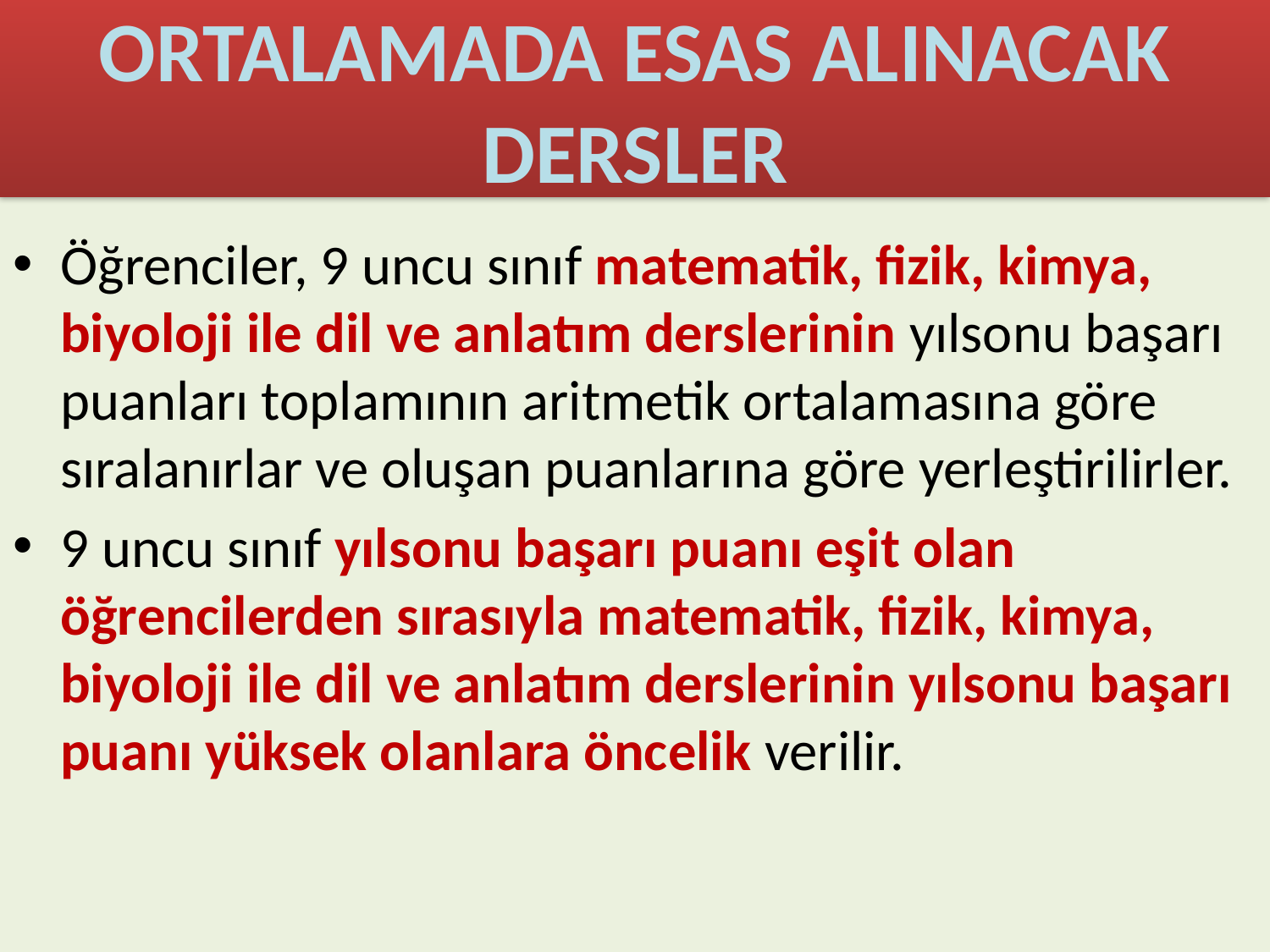

# ORTALAMADA ESAS ALINACAK DERSLER
Öğrenciler, 9 uncu sınıf matematik, fizik, kimya, biyoloji ile dil ve anlatım derslerinin yılsonu başarı puanları toplamının aritmetik ortalamasına göre sıralanırlar ve oluşan puanlarına göre yerleştirilirler.
9 uncu sınıf yılsonu başarı puanı eşit olan öğrencilerden sırasıyla matematik, fizik, kimya, biyoloji ile dil ve anlatım derslerinin yılsonu başarı puanı yüksek olanlara öncelik verilir.